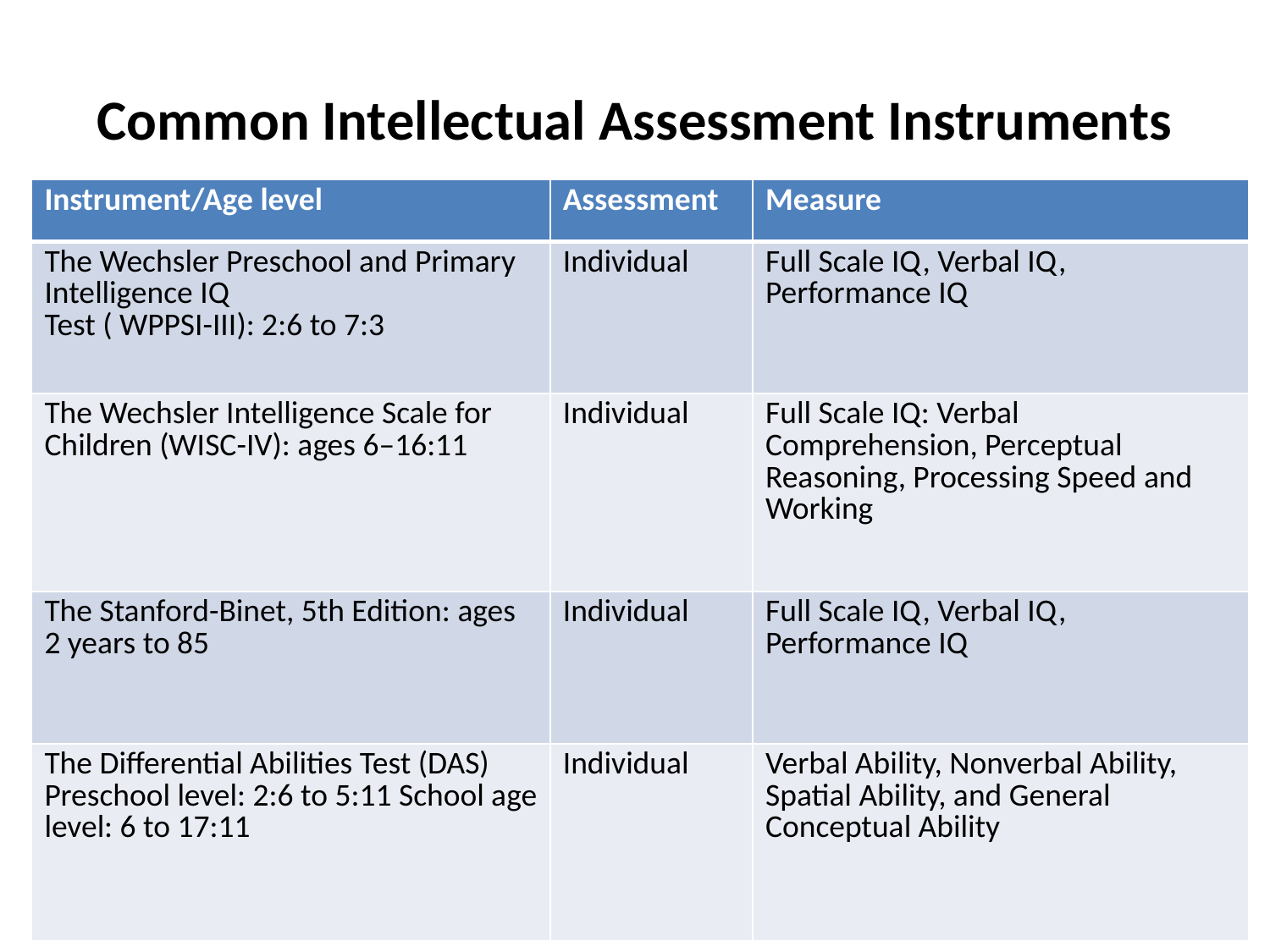

# Common Intellectual Assessment Instruments
| Instrument/Age level | Assessment | Measure |
| --- | --- | --- |
| The Wechsler Preschool and Primary Intelligence IQ Test ( WPPSI-III): 2:6 to 7:3 | Individual | Full Scale IQ, Verbal IQ, Performance IQ |
| The Wechsler Intelligence Scale for Children (WISC-IV): ages 6–16:11 | Individual | Full Scale IQ: Verbal Comprehension, Perceptual Reasoning, Processing Speed and Working |
| The Stanford-Binet, 5th Edition: ages 2 years to 85 | Individual | Full Scale IQ, Verbal IQ, Performance IQ |
| The Differential Abilities Test (DAS) Preschool level: 2:6 to 5:11 School age level: 6 to 17:11 | Individual | Verbal Ability, Nonverbal Ability, Spatial Ability, and General Conceptual Ability |